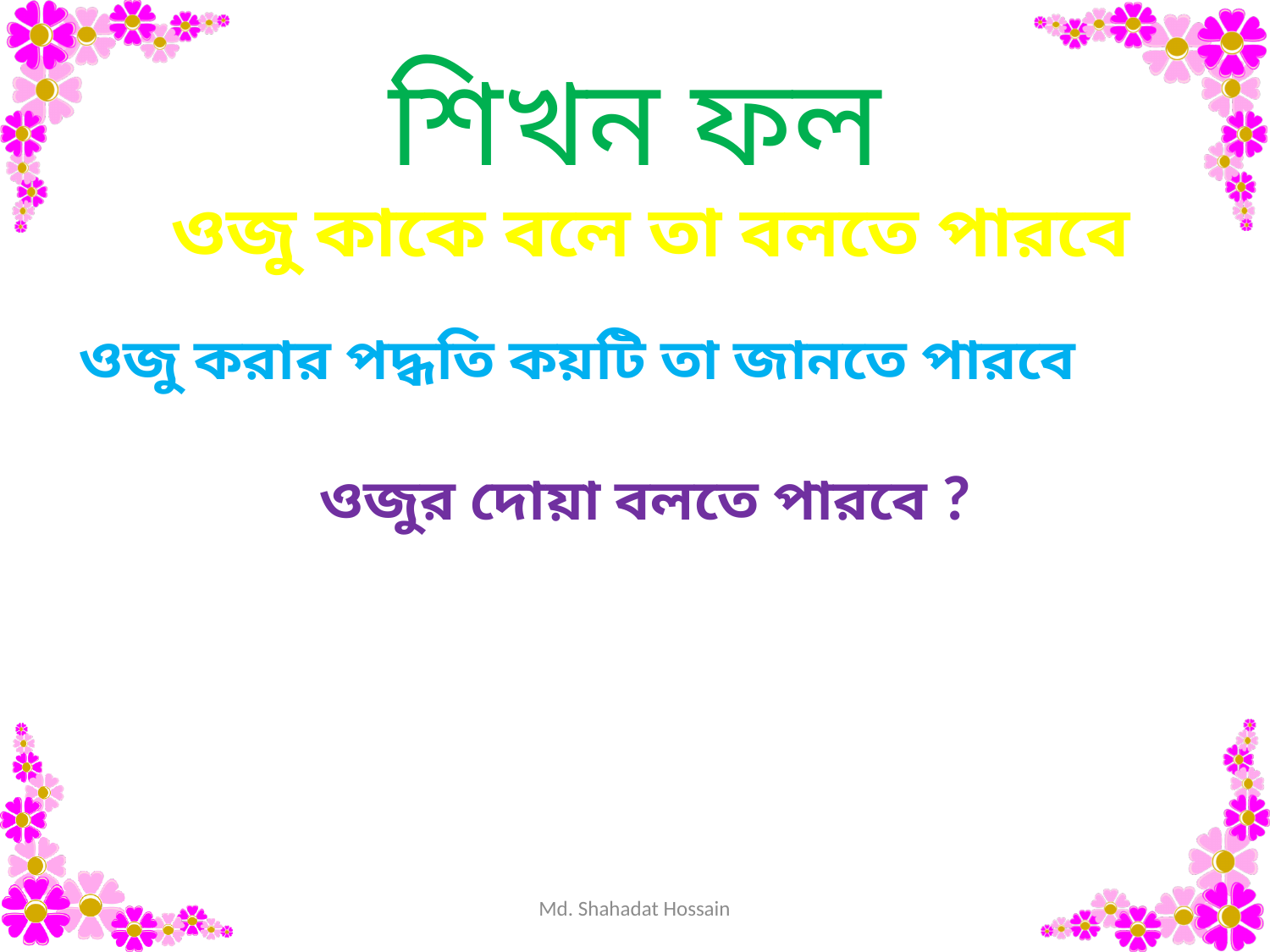

# শিখন ফল
ওজু কাকে বলে তা বলতে পারবে
 ওজু করার পদ্ধতি কয়টি তা জানতে পারবে
ওজুর দোয়া বলতে পারবে ?
Md. Shahadat Hossain